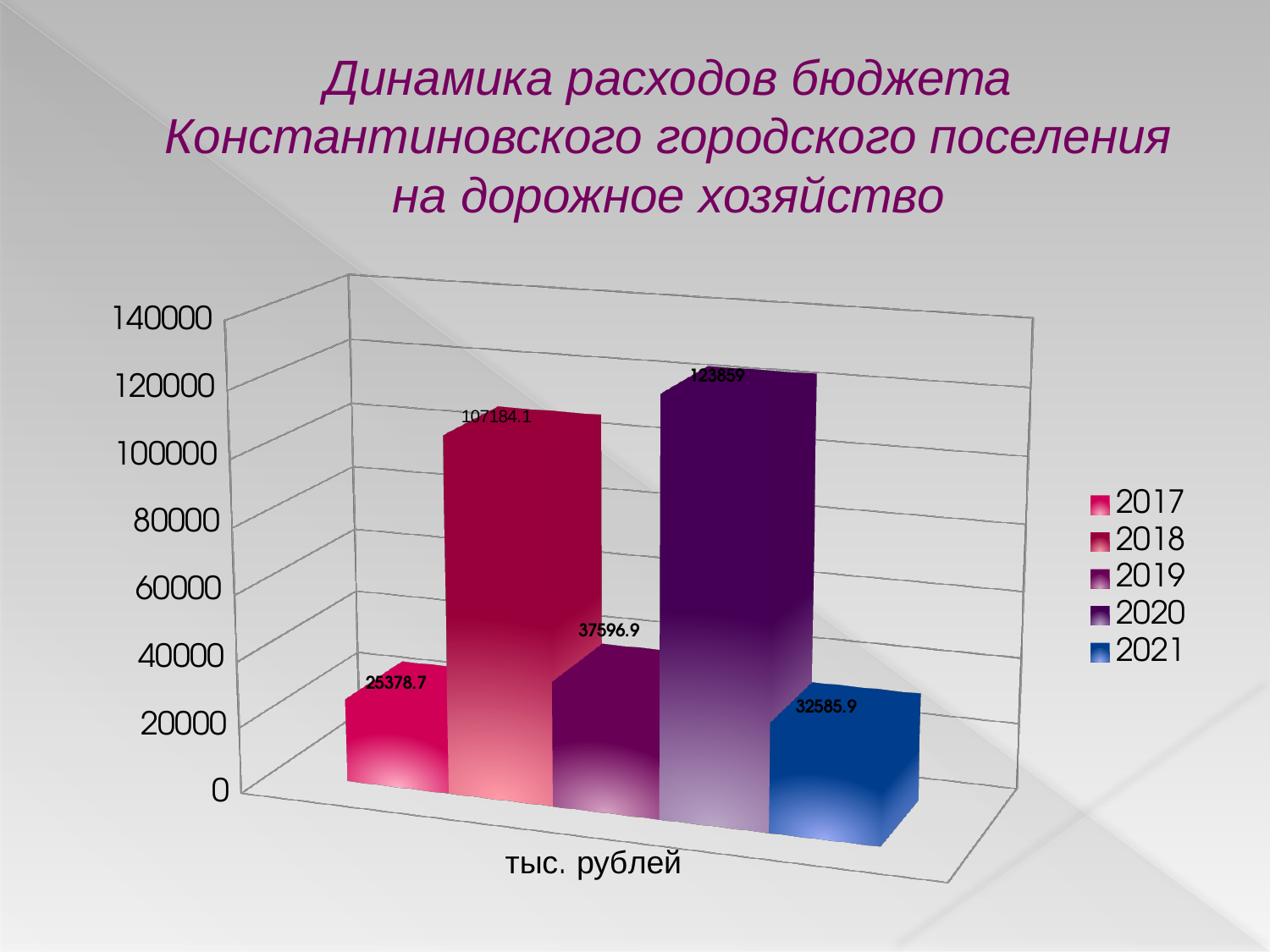

# Динамика расходов бюджета Константиновского городского поселения на дорожное хозяйство

[unsupported chart]